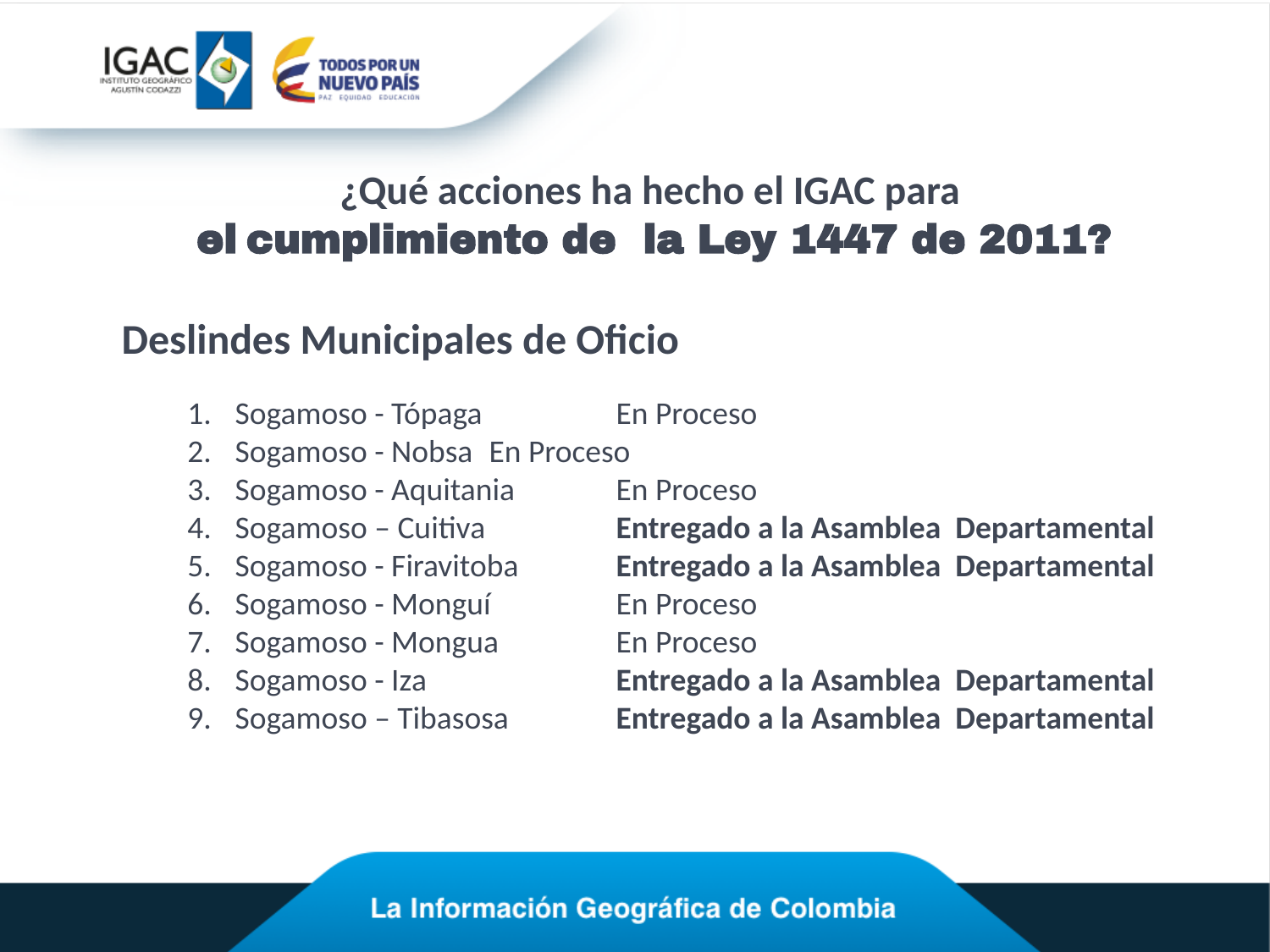

¿Qué acciones ha hecho el IGAC para
el cumplimiento de  la Ley 1447 de 2011?
Deslindes Municipales de Oficio
Sogamoso - Tópaga 	En Proceso
Sogamoso - Nobsa 	En Proceso
Sogamoso - Aquitania 	En Proceso
Sogamoso – Cuitiva 	Entregado a la Asamblea  Departamental
Sogamoso - Firavitoba 	Entregado a la Asamblea  Departamental
Sogamoso - Monguí 	En Proceso
Sogamoso - Mongua 	En Proceso
Sogamoso - Iza 		Entregado a la Asamblea  Departamental
Sogamoso – Tibasosa 	Entregado a la Asamblea  Departamental